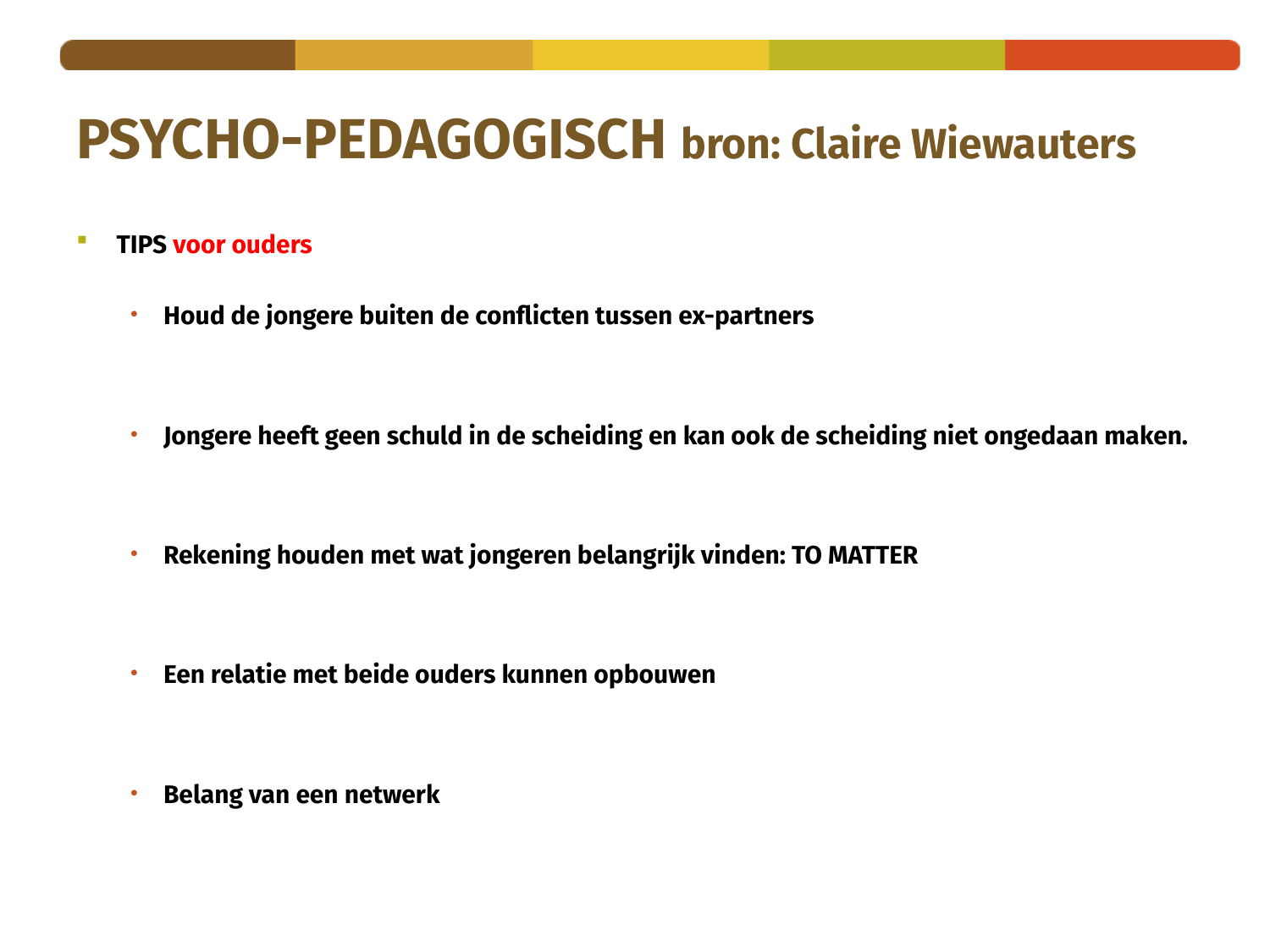

# PSYCHO-PEDAGOGISCH bron: Claire Wiewauters
TIPS voor ouders

Houd de jongere buiten de conflicten tussen ex-partners

Jongere heeft geen schuld in de scheiding en kan ook de scheiding niet ongedaan maken.

Rekening houden met wat jongeren belangrijk vinden: TO MATTER

Een relatie met beide ouders kunnen opbouwen

Belang van een netwerk